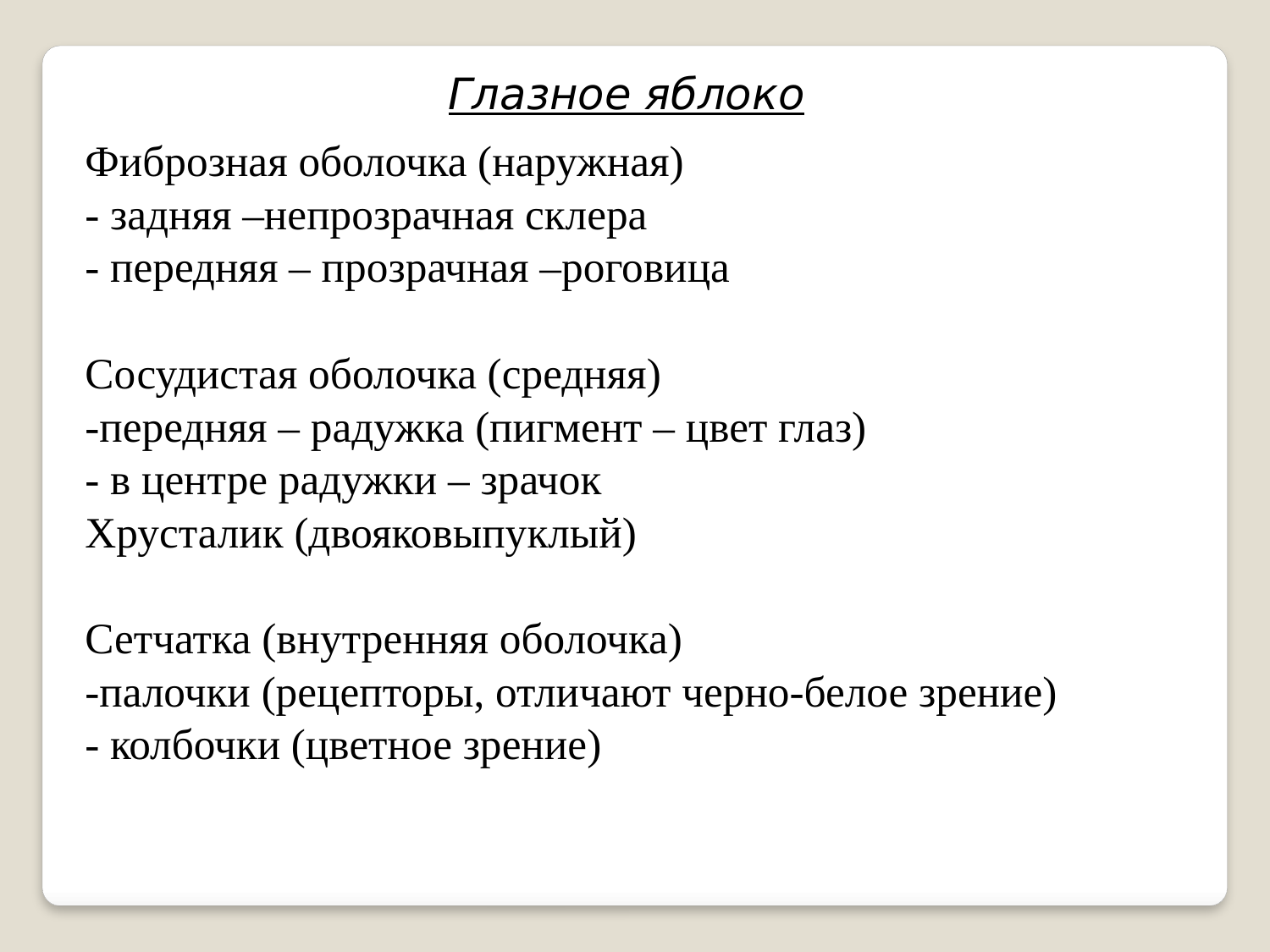

Глазное яблоко

Фиброзная оболочка (наружная)
- задняя –непрозрачная склера
- передняя – прозрачная –роговица

Сосудистая оболочка (средняя)
-передняя – радужка (пигмент – цвет глаз)
- в центре радужки – зрачок
Хрусталик (двояковыпуклый)

Сетчатка (внутренняя оболочка)
-палочки (рецепторы, отличают черно-белое зрение)
- колбочки (цветное зрение)